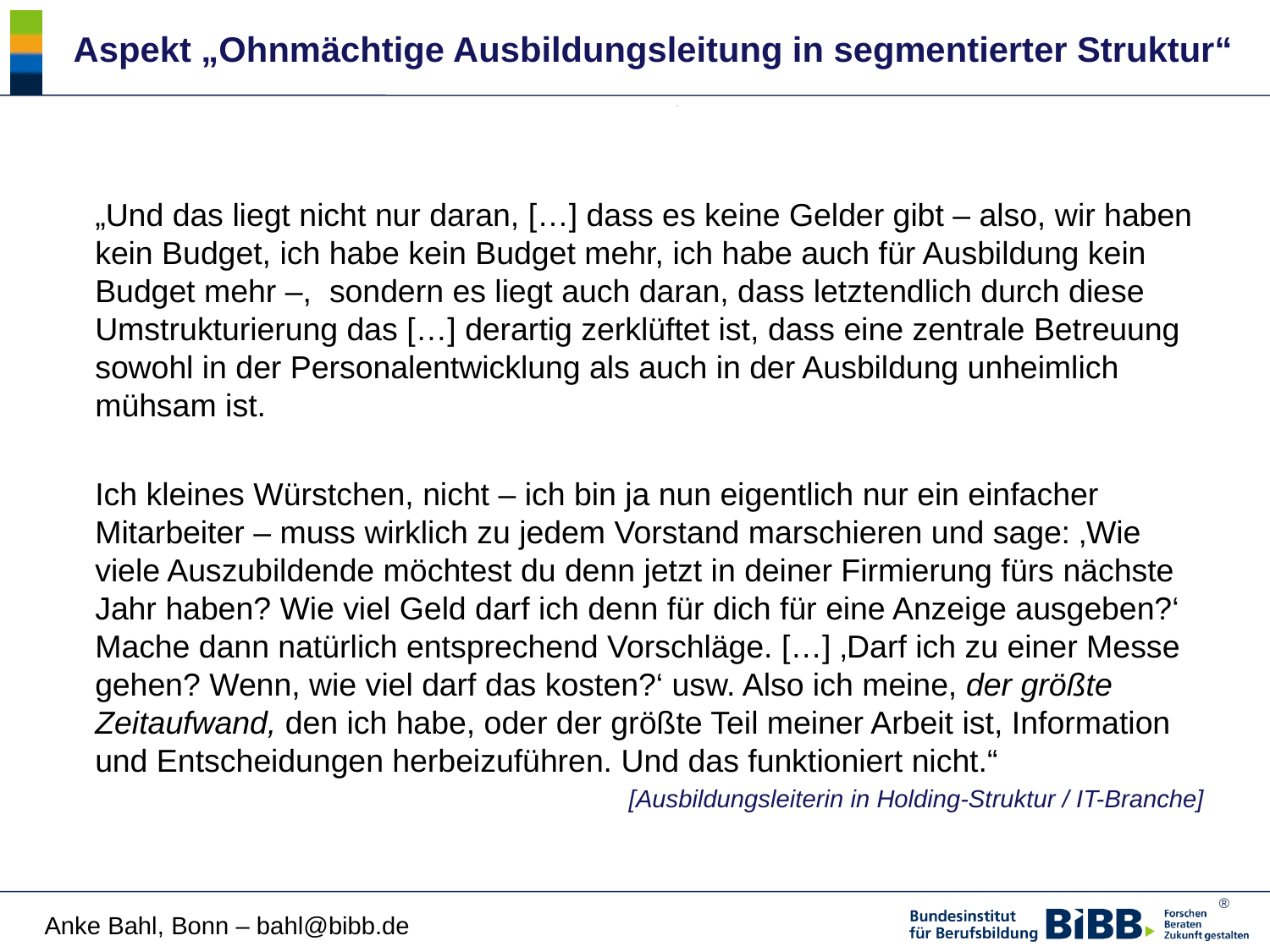

# Aspekt „Ohnmächtige Ausbildungsleitung in segmentierter Struktur“

	„Und das liegt nicht nur daran, […] dass es keine Gelder gibt – also, wir haben kein Budget, ich habe kein Budget mehr, ich habe auch für Ausbildung kein Budget mehr –,  sondern es liegt auch daran, dass letztendlich durch diese Umstrukturierung das […] derartig zerklüftet ist, dass eine zentrale Betreuung sowohl in der Personalentwicklung als auch in der Ausbildung unheimlich mühsam ist.

	Ich kleines Würstchen, nicht – ich bin ja nun eigentlich nur ein einfacher Mitarbeiter – muss wirklich zu jedem Vorstand marschieren und sage: ‚Wie viele Auszubildende möchtest du denn jetzt in deiner Firmierung fürs nächste Jahr haben? Wie viel Geld darf ich denn für dich für eine Anzeige ausgeben?‘ Mache dann natürlich entsprechend Vorschläge. […] ‚Darf ich zu einer Messe gehen? Wenn, wie viel darf das kosten?‘ usw. Also ich meine, der größte Zeitaufwand, den ich habe, oder der größte Teil meiner Arbeit ist, Information und Entscheidungen herbeizuführen. Und das funktioniert nicht.“
[Ausbildungsleiterin in Holding-Struktur / IT-Branche]